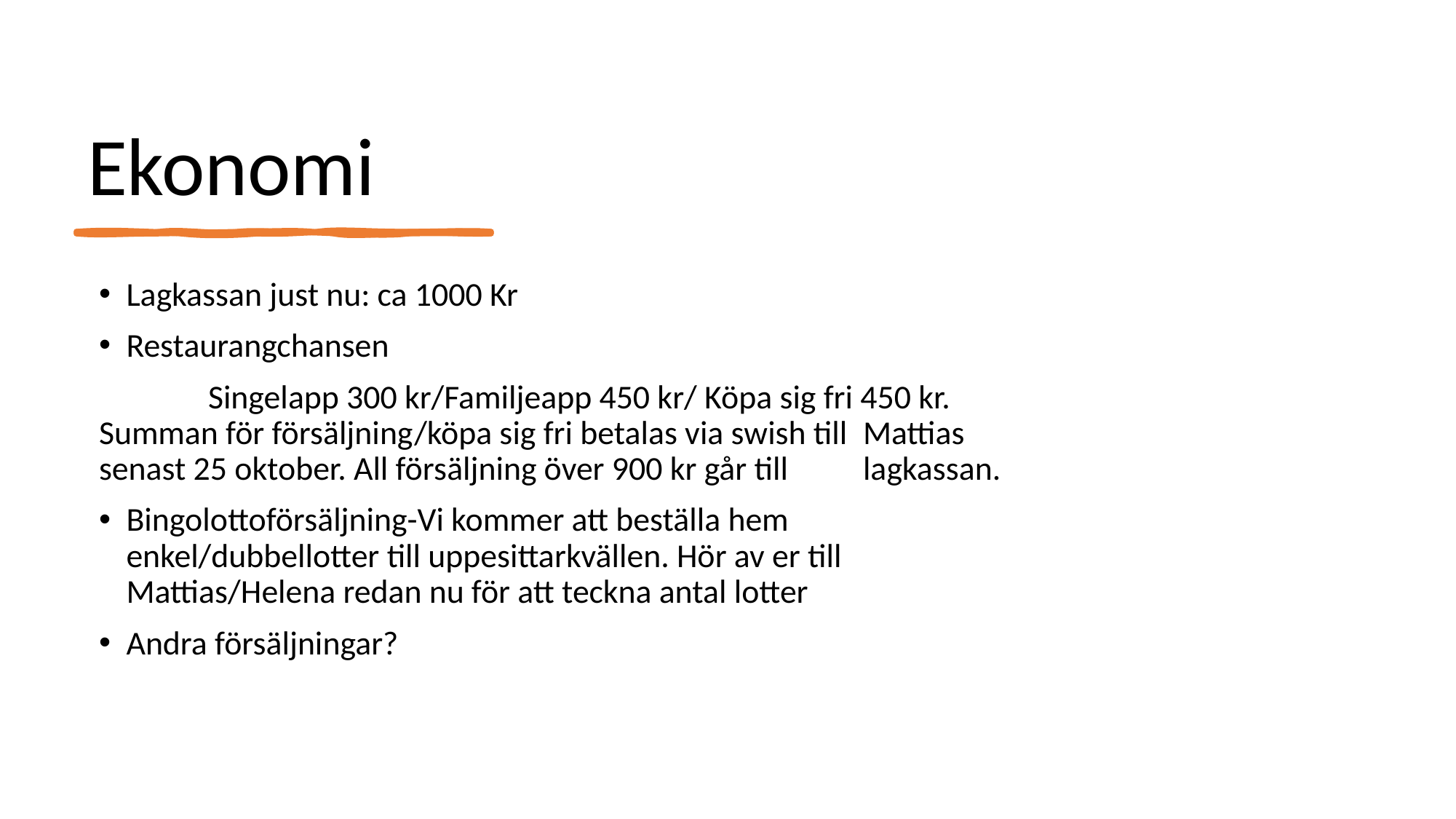

# Ekonomi

Lagkassan just nu: ca 1000 Kr
Restaurangchansen
	Singelapp 300 kr/Familjeapp 450 kr/ Köpa sig fri 450 kr. 	Summan för försäljning/köpa sig fri betalas via swish till 	Mattias senast 25 oktober. All försäljning över 900 kr går till 	lagkassan.
Bingolottoförsäljning-Vi kommer att beställa hem enkel/dubbellotter till uppesittarkvällen. Hör av er till Mattias/Helena redan nu för att teckna antal lotter
Andra försäljningar?